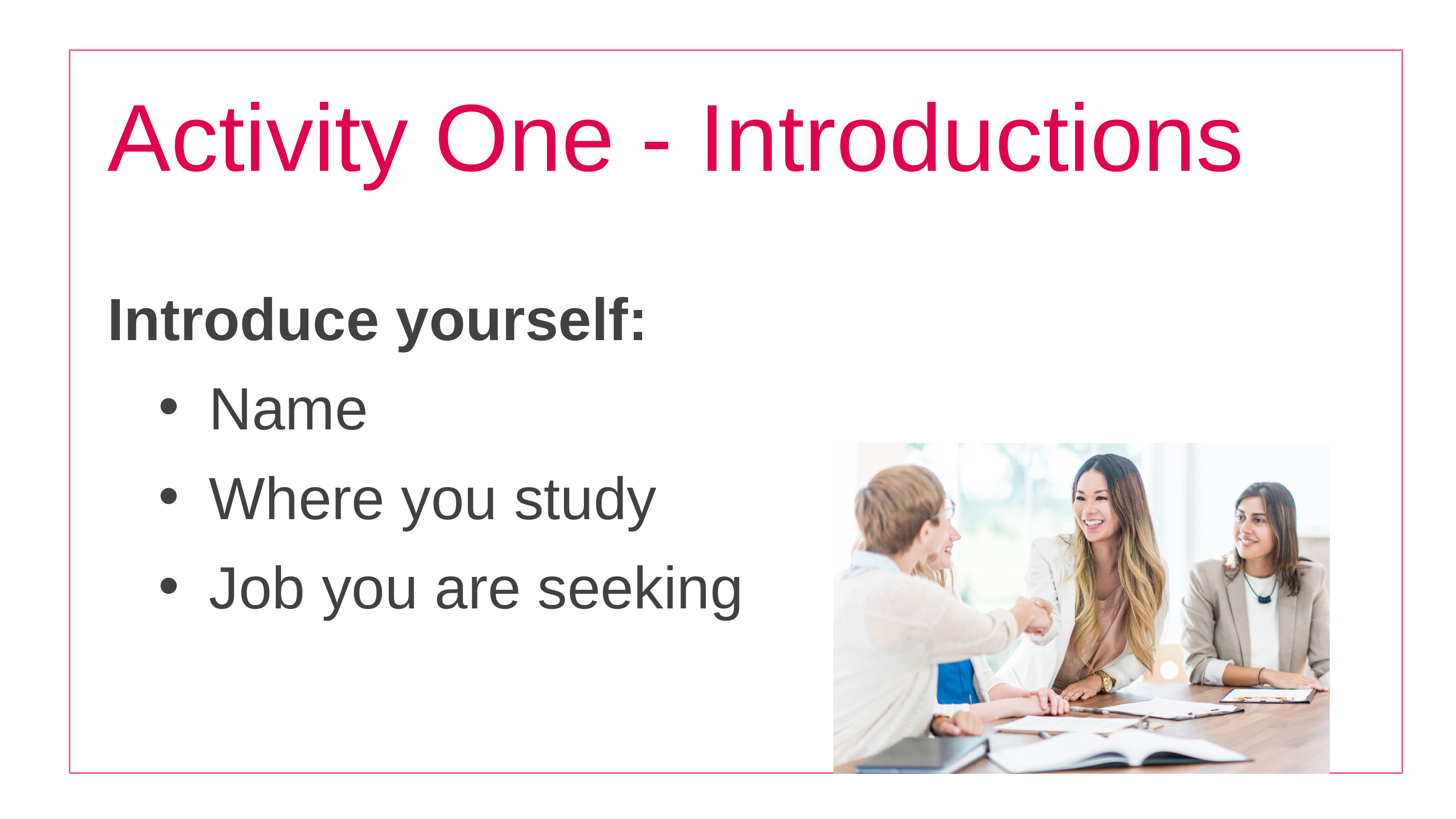

Activity One - Introductions

Introduce yourself:
Name
Where you study
Job you are seeking